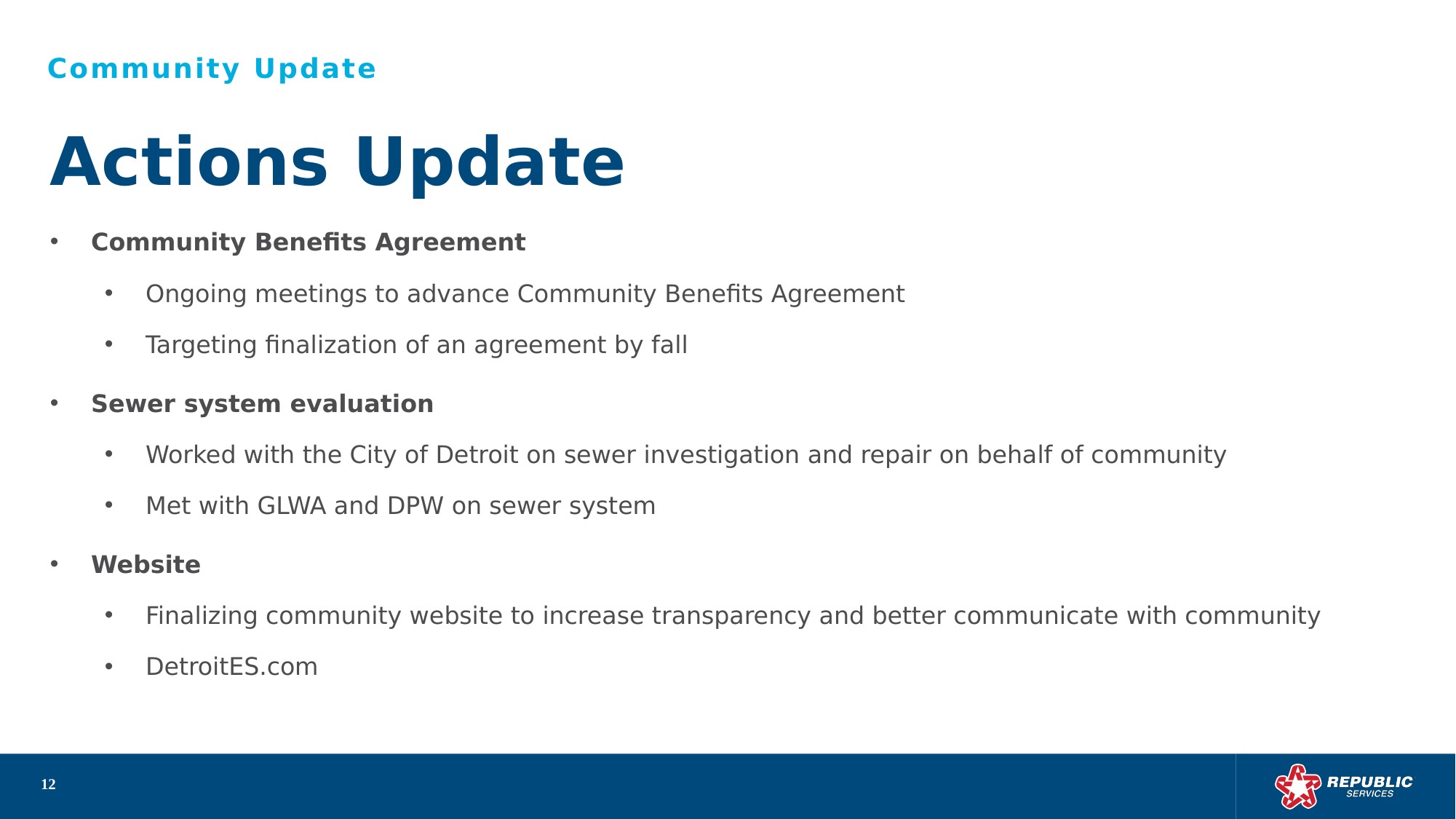

Actions Update
Community Update

Community Benefits Agreement
Ongoing meetings to advance Community Benefits Agreement
Targeting finalization of an agreement by fall
Sewer system evaluation
Worked with the City of Detroit on sewer investigation and repair on behalf of community
Met with GLWA and DPW on sewer system
Website
Finalizing community website to increase transparency and better communicate with community
DetroitES.com

12